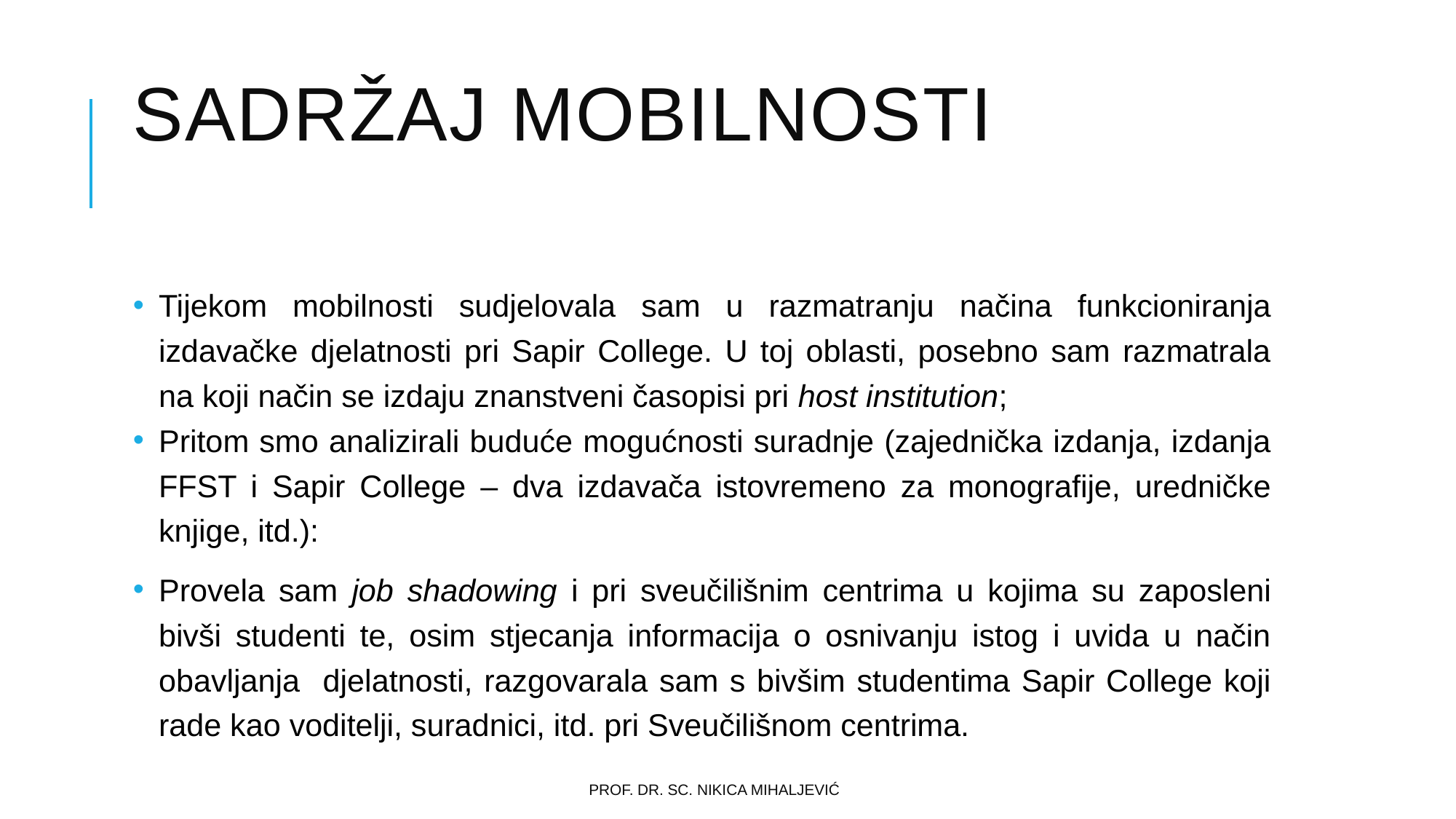

# SADRŽAJ MOBILNOSTI
Tijekom mobilnosti sudjelovala sam u razmatranju načina funkcioniranja izdavačke djelatnosti pri Sapir College. U toj oblasti, posebno sam razmatrala na koji način se izdaju znanstveni časopisi pri host institution;
Pritom smo analizirali buduće mogućnosti suradnje (zajednička izdanja, izdanja FFST i Sapir College – dva izdavača istovremeno za monografije, uredničke knjige, itd.):
Provela sam job shadowing i pri sveučilišnim centrima u kojima su zaposleni bivši studenti te, osim stjecanja informacija o osnivanju istog i uvida u način obavljanja  djelatnosti, razgovarala sam s bivšim studentima Sapir College koji rade kao voditelji, suradnici, itd. pri Sveučilišnom centrima.

prof. dr. sc. Nikica Mihaljević